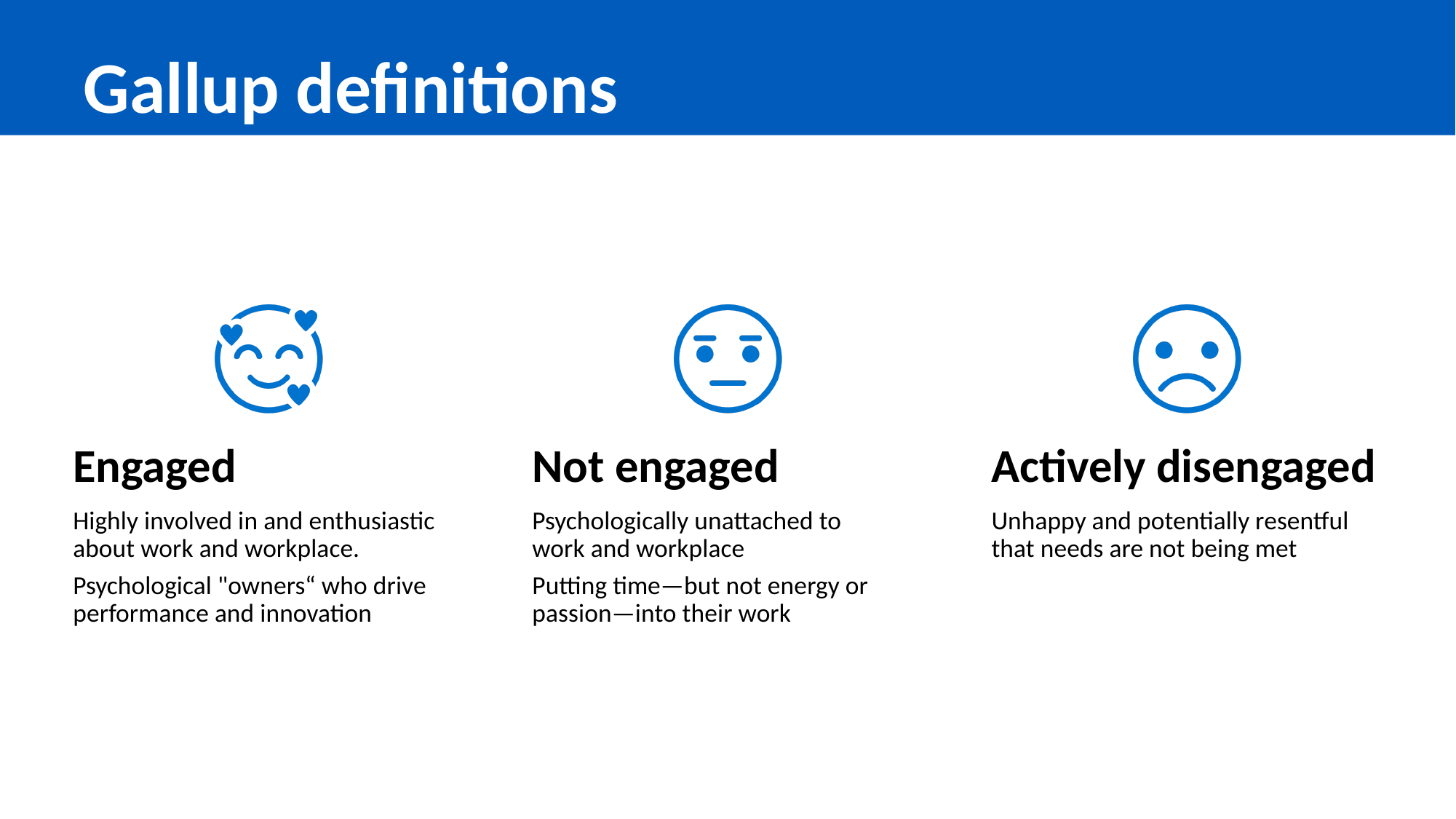

# Gallup definitions

Engaged
Not engaged
Actively disengaged
Highly involved in and enthusiastic about work and workplace.
Psychological "owners“ who drive performance and innovation
Psychologically unattached to
work and workplace
Putting time—but not energy or passion—into their work
Unhappy and potentially resentful that needs are not being met